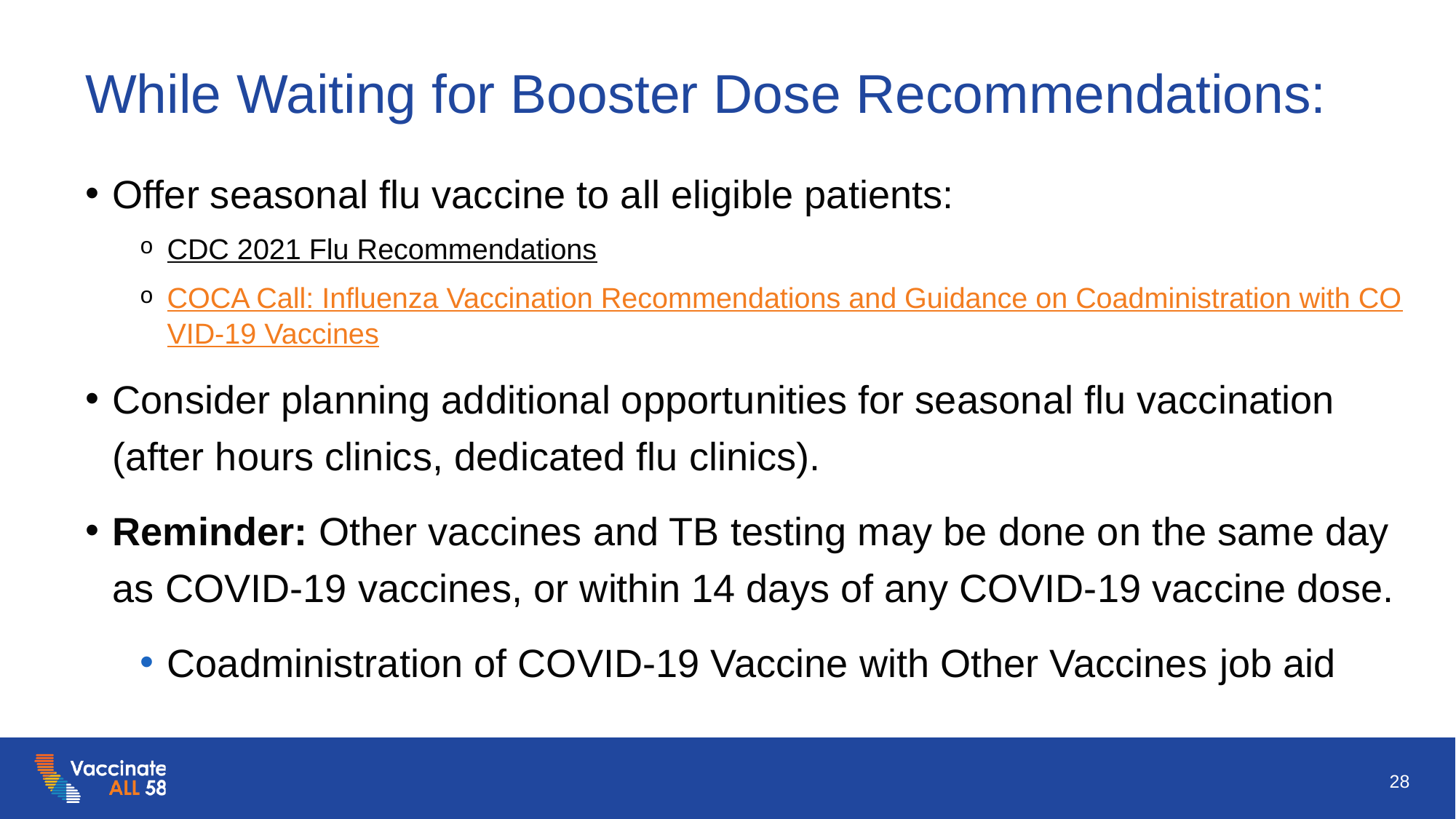

While Waiting for Booster Dose Recommendations:
Offer seasonal flu vaccine to all eligible patients:
CDC 2021 Flu Recommendations
COCA Call: Influenza Vaccination Recommendations and Guidance on Coadministration with COVID-19 Vaccines
Consider planning additional opportunities for seasonal flu vaccination (after hours clinics, dedicated flu clinics).
Reminder: Other vaccines and TB testing may be done on the same day as COVID-19 vaccines, or within 14 days of any COVID-19 vaccine dose.
Coadministration of COVID-19 Vaccine with Other Vaccines job aid

28